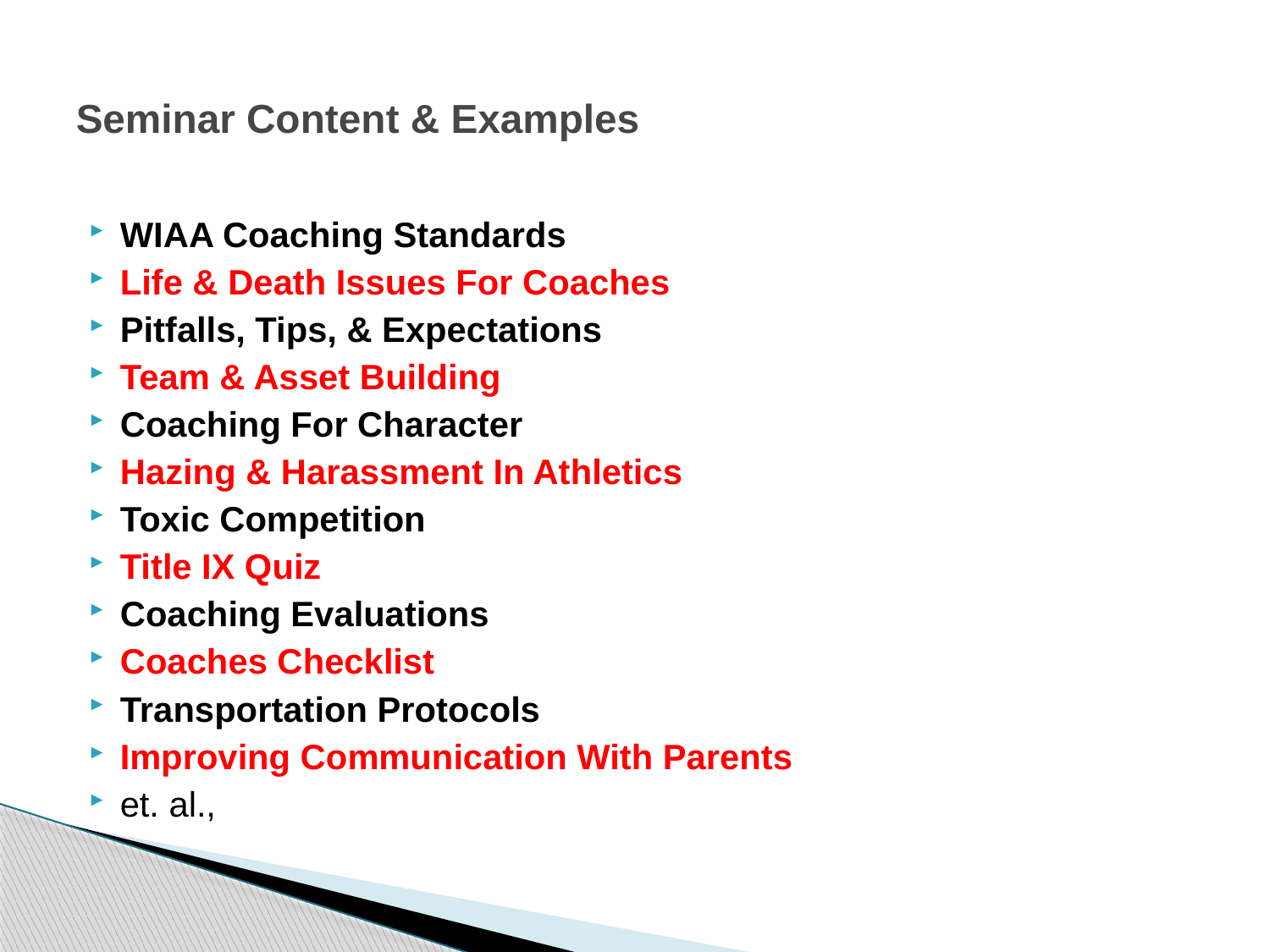

# Seminar Content & Examples
WIAA Coaching Standards
Life & Death Issues For Coaches
Pitfalls, Tips, & Expectations
Team & Asset Building
Coaching For Character
Hazing & Harassment In Athletics
Toxic Competition
Title IX Quiz
Coaching Evaluations
Coaches Checklist
Transportation Protocols
Improving Communication With Parents
et. al.,